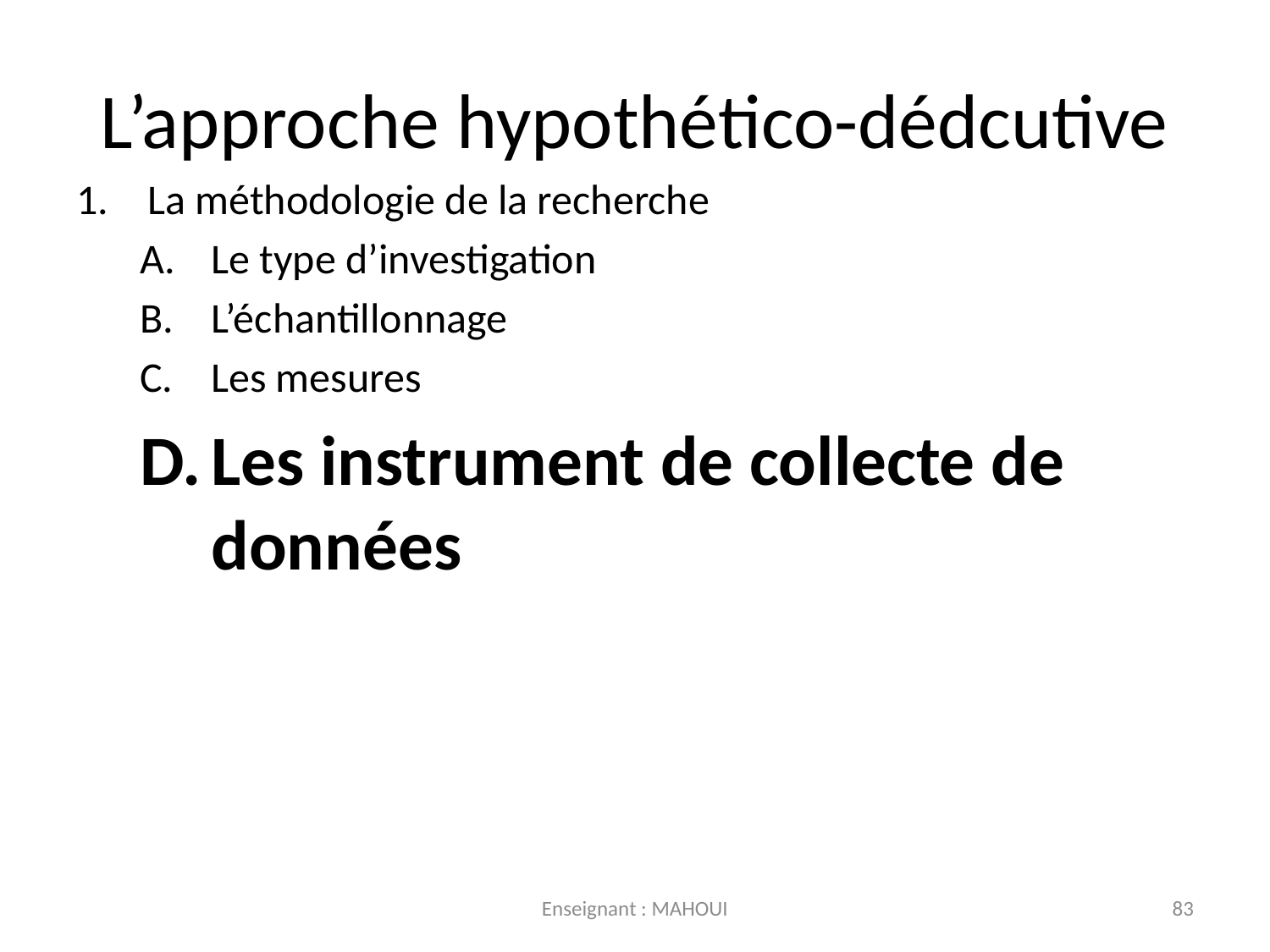

# L’approche hypothético-dédcutive
La méthodologie de la recherche
Le type d’investigation
L’échantillonnage
Les mesures
Les instrument de collecte de données

Enseignant : MAHOUI
83